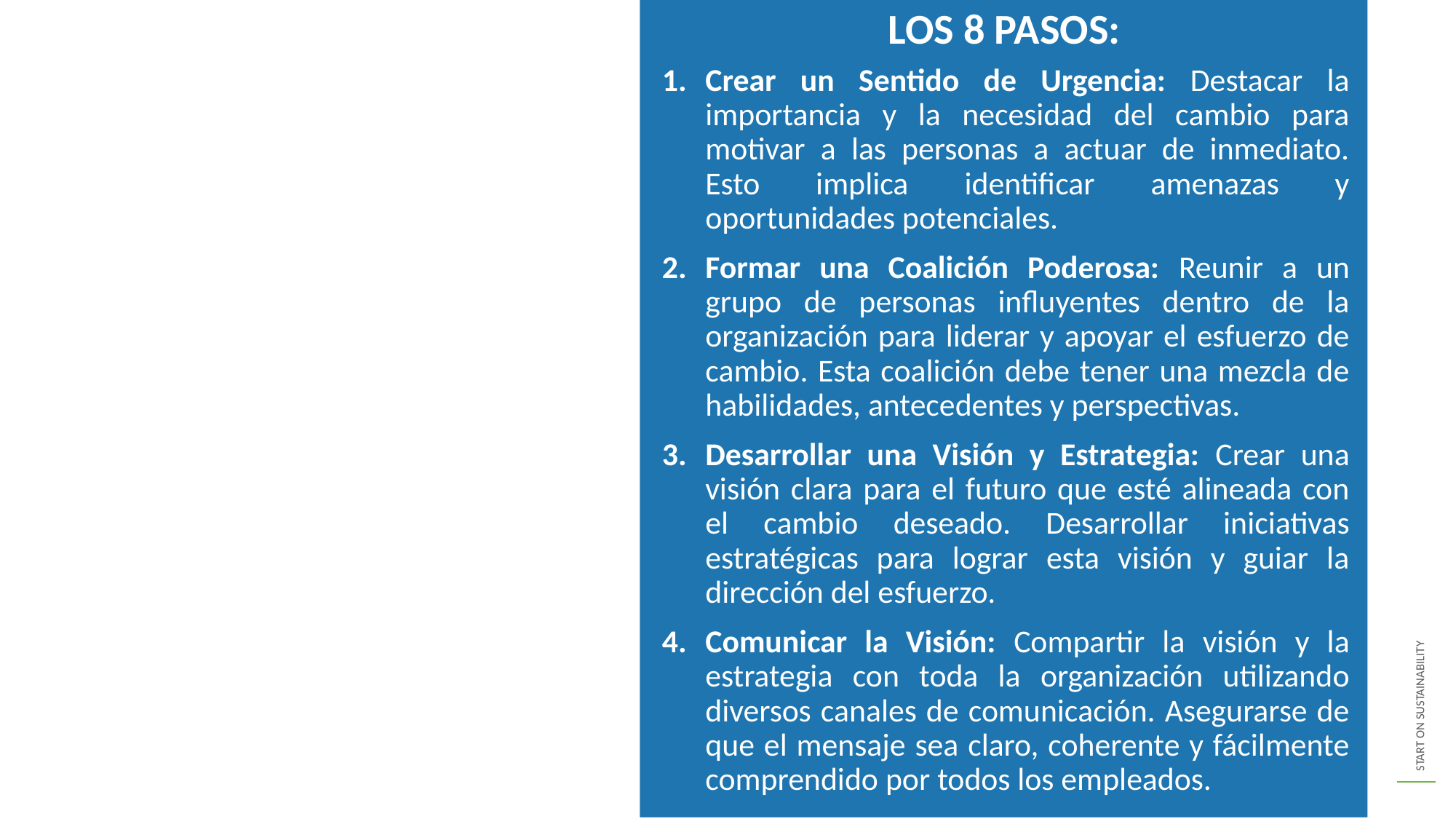

LOS 8 PASOS:
Crear un Sentido de Urgencia: Destacar la importancia y la necesidad del cambio para motivar a las personas a actuar de inmediato. Esto implica identificar amenazas y oportunidades potenciales.
Formar una Coalición Poderosa: Reunir a un grupo de personas influyentes dentro de la organización para liderar y apoyar el esfuerzo de cambio. Esta coalición debe tener una mezcla de habilidades, antecedentes y perspectivas.
Desarrollar una Visión y Estrategia: Crear una visión clara para el futuro que esté alineada con el cambio deseado. Desarrollar iniciativas estratégicas para lograr esta visión y guiar la dirección del esfuerzo.
Comunicar la Visión: Compartir la visión y la estrategia con toda la organización utilizando diversos canales de comunicación. Asegurarse de que el mensaje sea claro, coherente y fácilmente comprendido por todos los empleados.